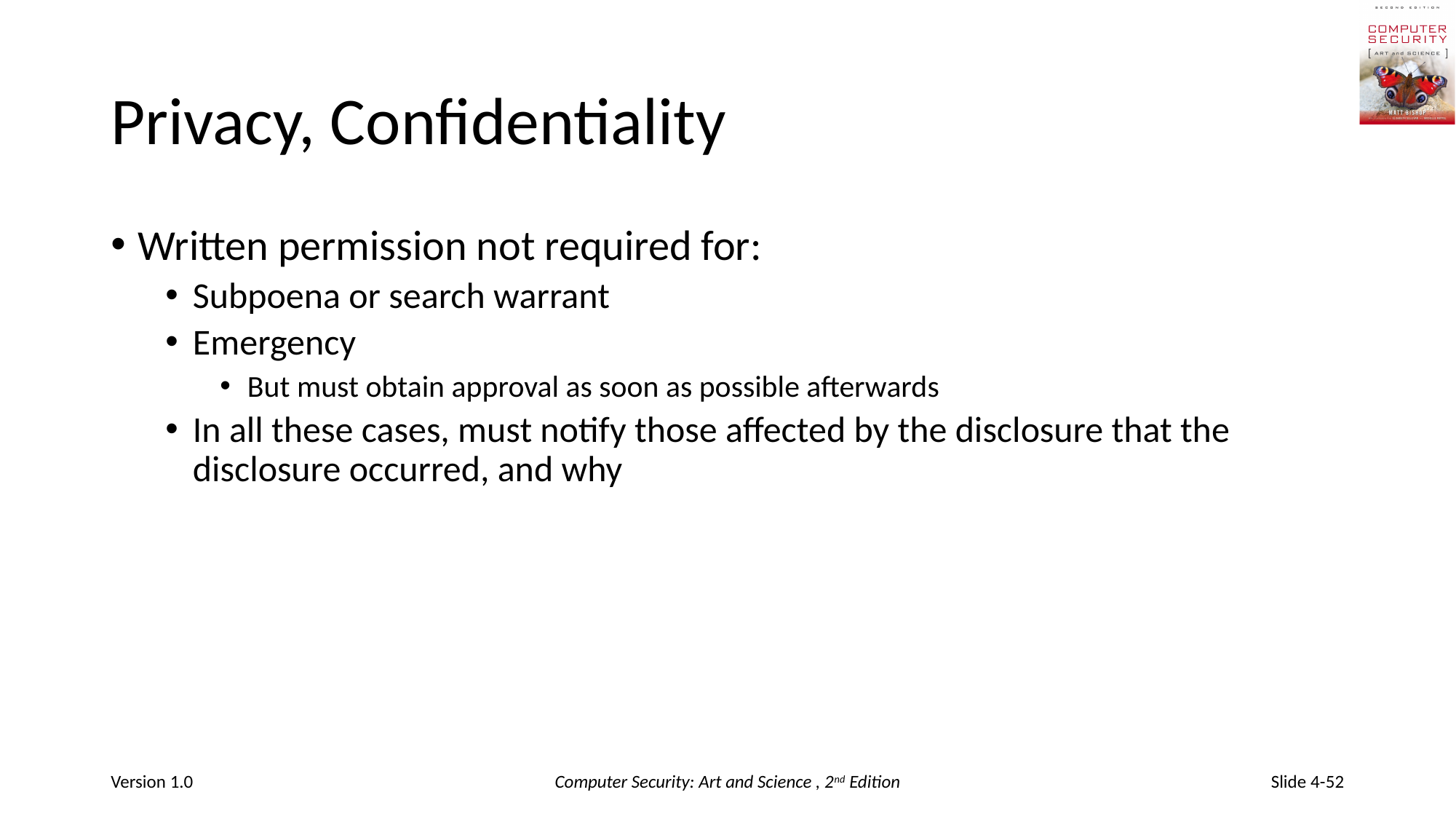

# Privacy, Confidentiality
Written permission not required for:
Subpoena or search warrant
Emergency
But must obtain approval as soon as possible afterwards
In all these cases, must notify those affected by the disclosure that the disclosure occurred, and why
Version 1.0
Computer Security: Art and Science , 2nd Edition
Slide 4-52